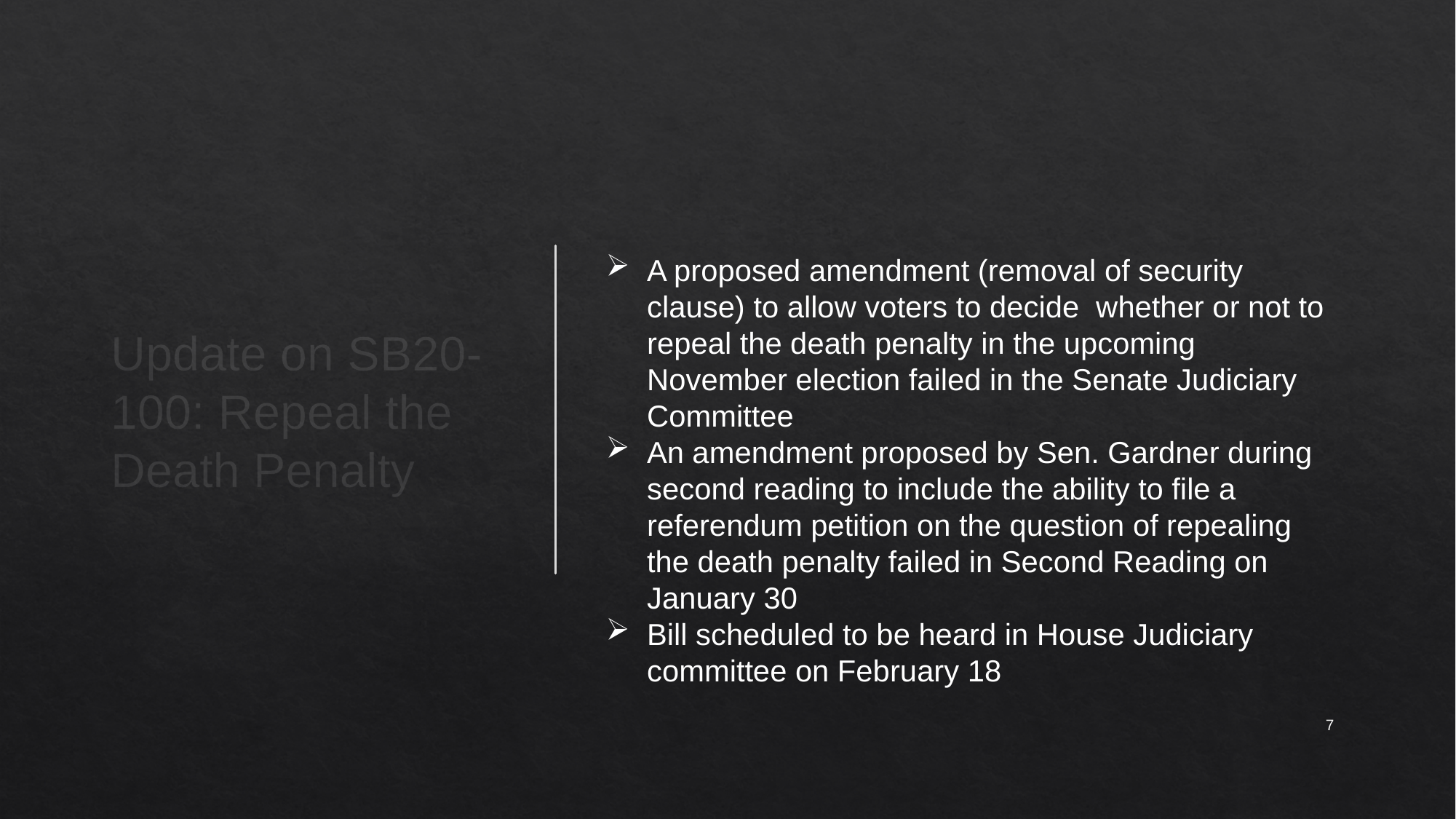

Update on SB20-100: Repeal the Death Penalty
A proposed amendment (removal of security clause) to allow voters to decide  whether or not to repeal the death penalty in the upcoming November election failed in the Senate Judiciary Committee
An amendment proposed by Sen. Gardner during second reading to include the ability to file a referendum petition on the question of repealing the death penalty failed in Second Reading on January 30
Bill scheduled to be heard in House Judiciary committee on February 18
7